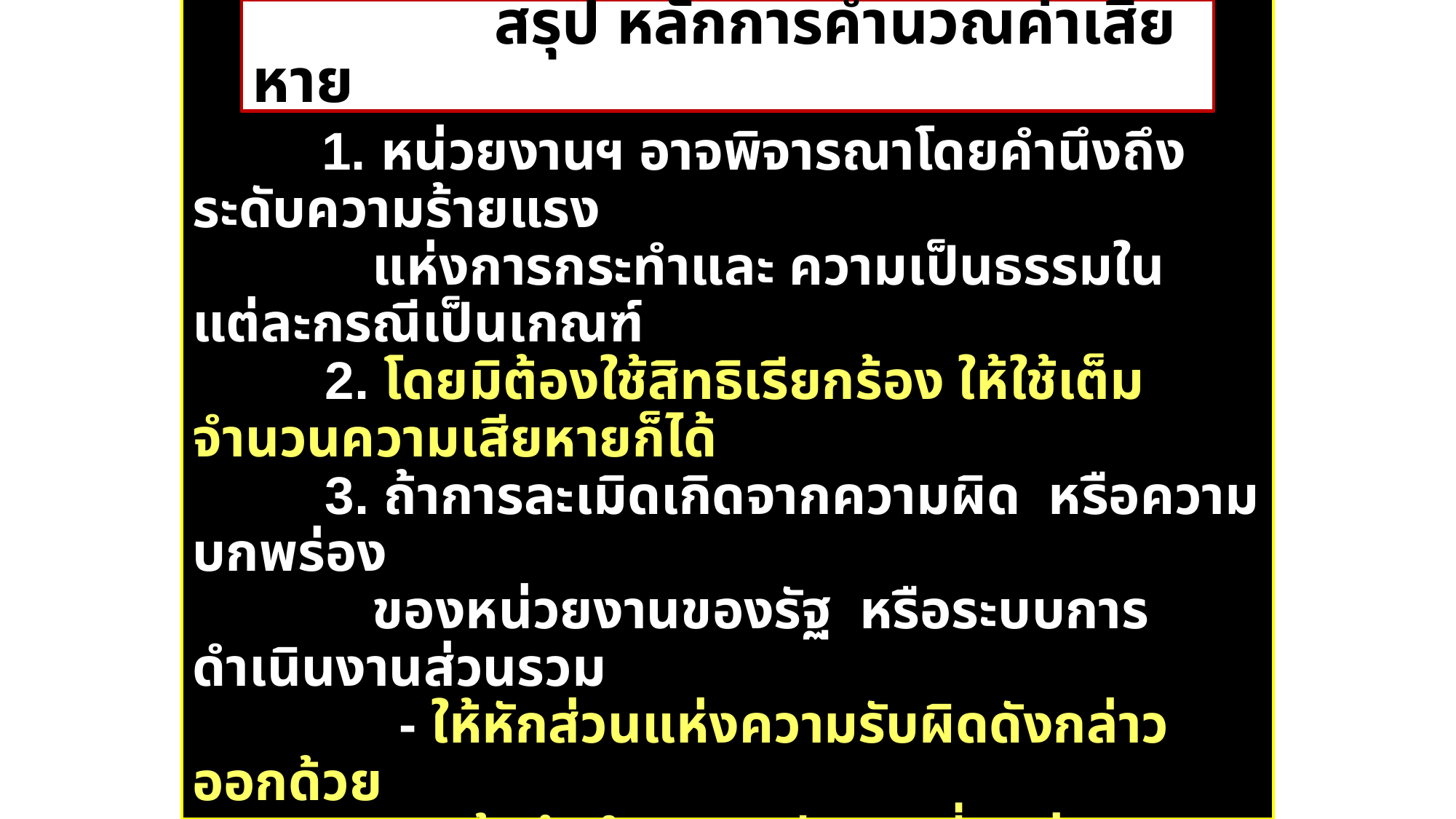

สรุป หลักการคำนวณค่าเสียหาย

         1. หน่วยงานฯ อาจพิจารณาโดยคำนึงถึงระดับความร้ายแรง
             แห่งการกระทำและ ความเป็นธรรมในแต่ละกรณีเป็นเกณฑ์
         2. โดยมิต้องใช้สิทธิเรียกร้อง ให้ใช้เต็มจำนวนความเสียหายก็ได้
         3. ถ้าการละเมิดเกิดจากความผิด  หรือความบกพร่อง
             ของหน่วยงานของรัฐ  หรือระบบการดำเนินงานส่วนรวม
              - ให้หักส่วนแห่งความรับผิดดังกล่าวออกด้วย
              - แล้วจึงนำความเสียหายที่ลดส่วน และหรือหักส่วนแล้ว
                 มาพิจารณาความรับผิดให้เหมาะสมตามพฤติการณ์
                 ของเจ้าหน้าที่แต่ละราย...( ประมาท ชดใช้ไม่เต็มจำนวน )
                                      .......................................